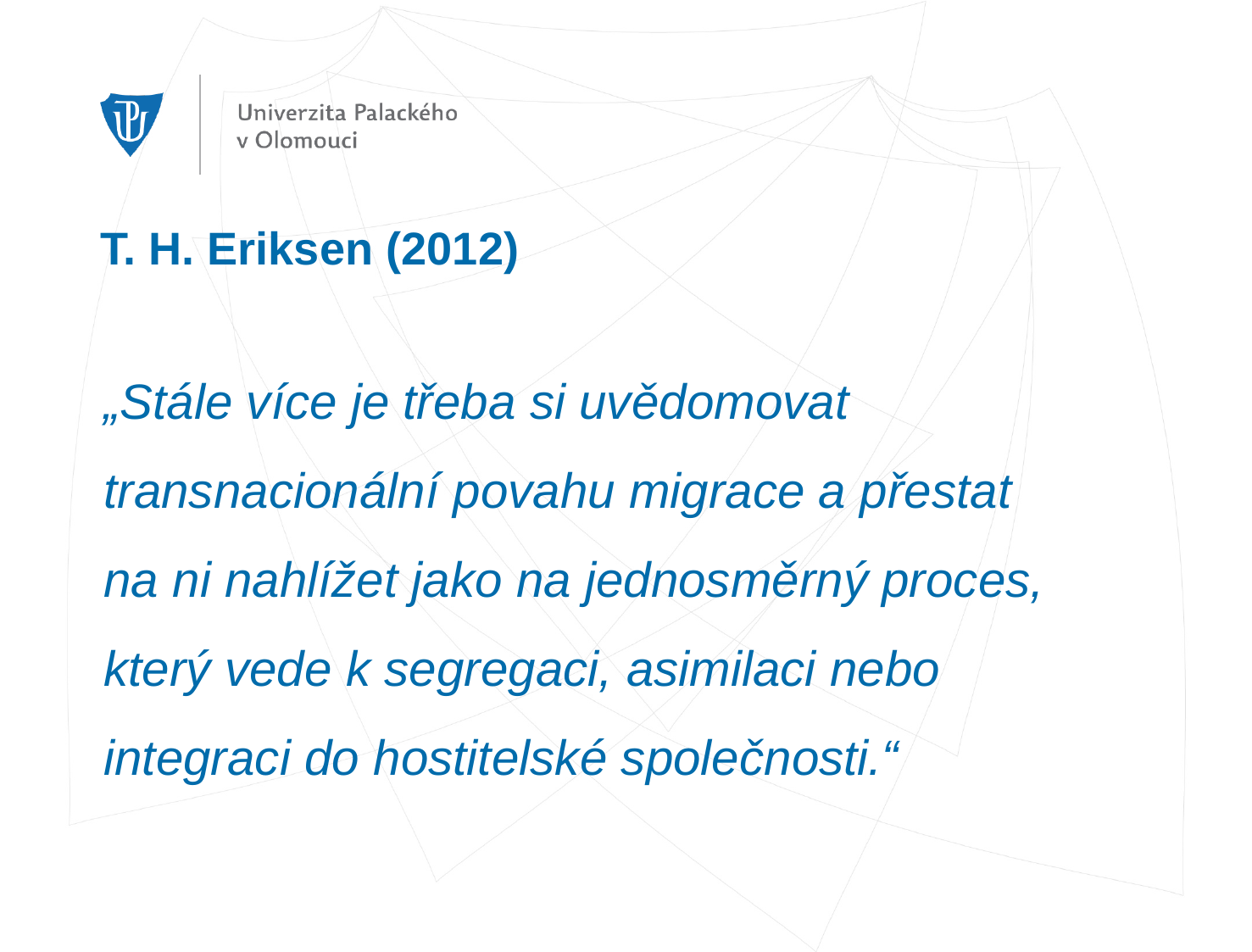

# T. H. Eriksen (2012)
„Stále více je třeba si uvědomovat transnacionální povahu migrace a přestat na ni nahlížet jako na jednosměrný proces, který vede k segregaci, asimilaci nebo integraci do hostitelské společnosti.“